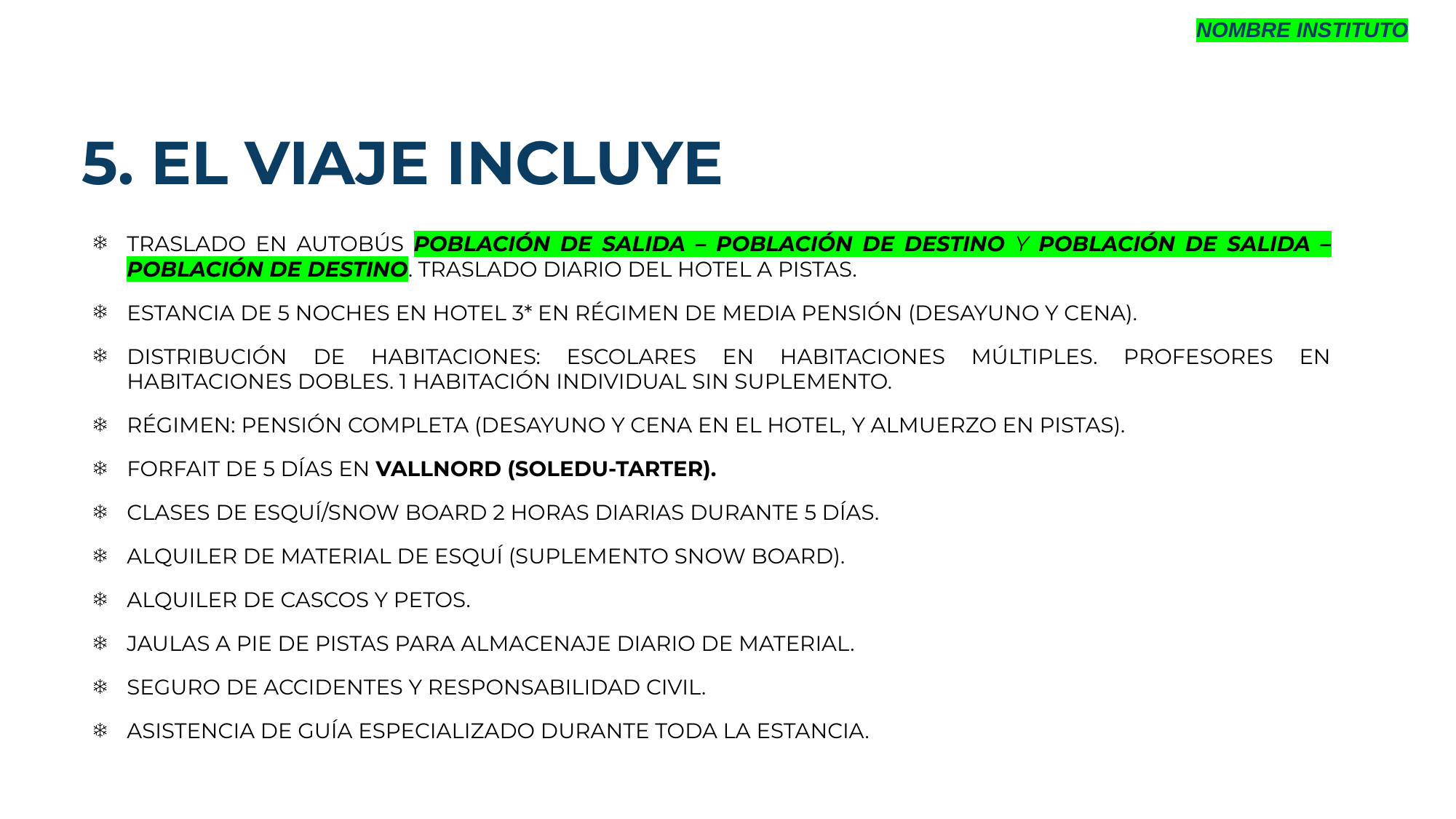

NOMBRE INSTITUTO
5. EL VIAJE INCLUYE
TRASLADO EN AUTOBÚS POBLACIÓN DE SALIDA – POBLACIÓN DE DESTINO Y POBLACIÓN DE SALIDA – POBLACIÓN DE DESTINO. TRASLADO DIARIO DEL HOTEL A PISTAS.
ESTANCIA DE 5 NOCHES EN HOTEL 3* EN RÉGIMEN DE MEDIA PENSIÓN (DESAYUNO Y CENA).
DISTRIBUCIÓN DE HABITACIONES: ESCOLARES EN HABITACIONES MÚLTIPLES. PROFESORES EN HABITACIONES DOBLES. 1 HABITACIÓN INDIVIDUAL SIN SUPLEMENTO.
RÉGIMEN: PENSIÓN COMPLETA (DESAYUNO Y CENA EN EL HOTEL, Y ALMUERZO EN PISTAS).
FORFAIT DE 5 DÍAS EN VALLNORD (SOLEDU-TARTER).
CLASES DE ESQUÍ/SNOW BOARD 2 HORAS DIARIAS DURANTE 5 DÍAS.
ALQUILER DE MATERIAL DE ESQUÍ (SUPLEMENTO SNOW BOARD).
ALQUILER DE CASCOS Y PETOS.
JAULAS A PIE DE PISTAS PARA ALMACENAJE DIARIO DE MATERIAL.
SEGURO DE ACCIDENTES Y RESPONSABILIDAD CIVIL.
ASISTENCIA DE GUÍA ESPECIALIZADO DURANTE TODA LA ESTANCIA.